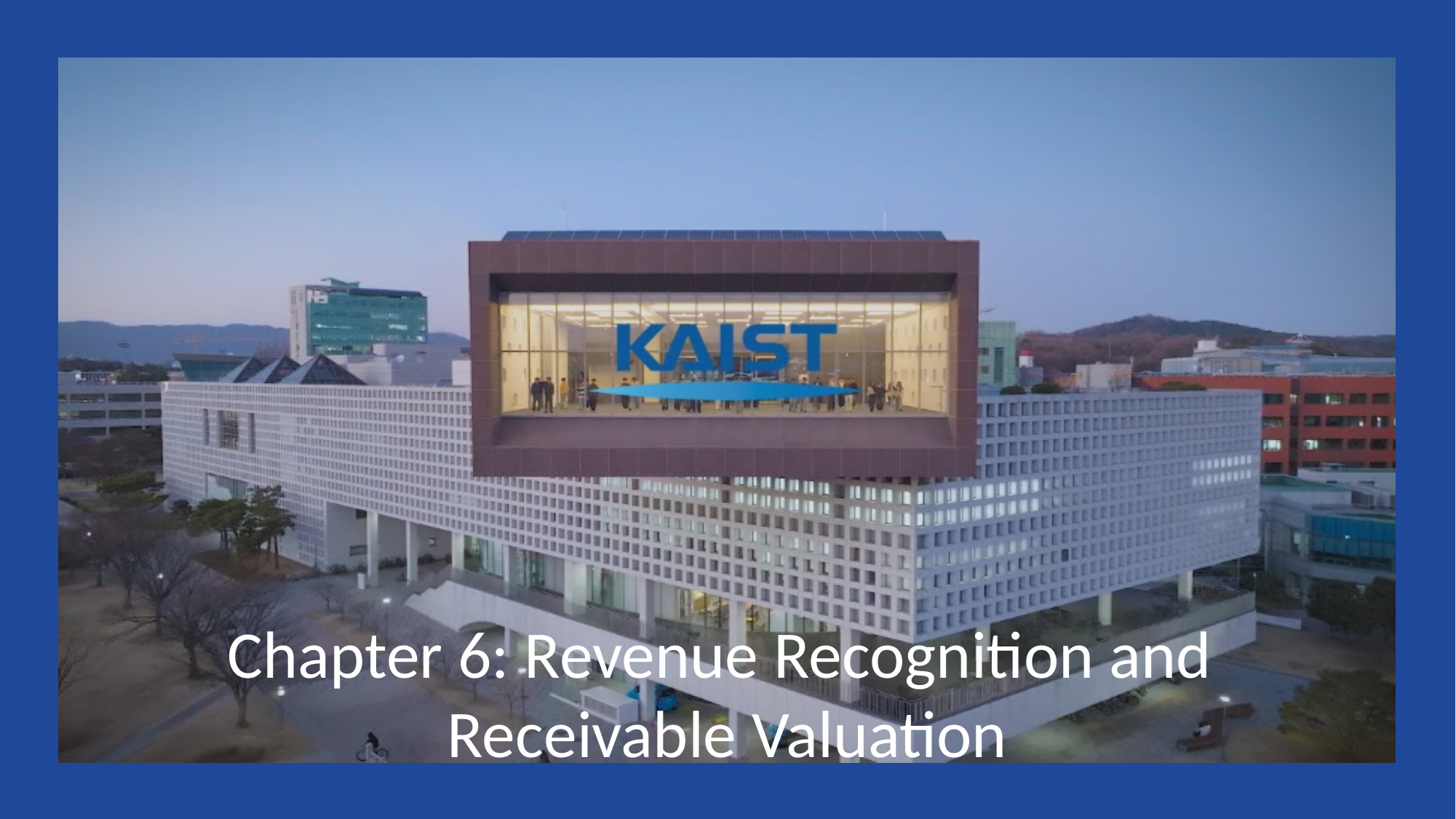

# Chapter 6: Revenue Recognition and Receivable Valuation